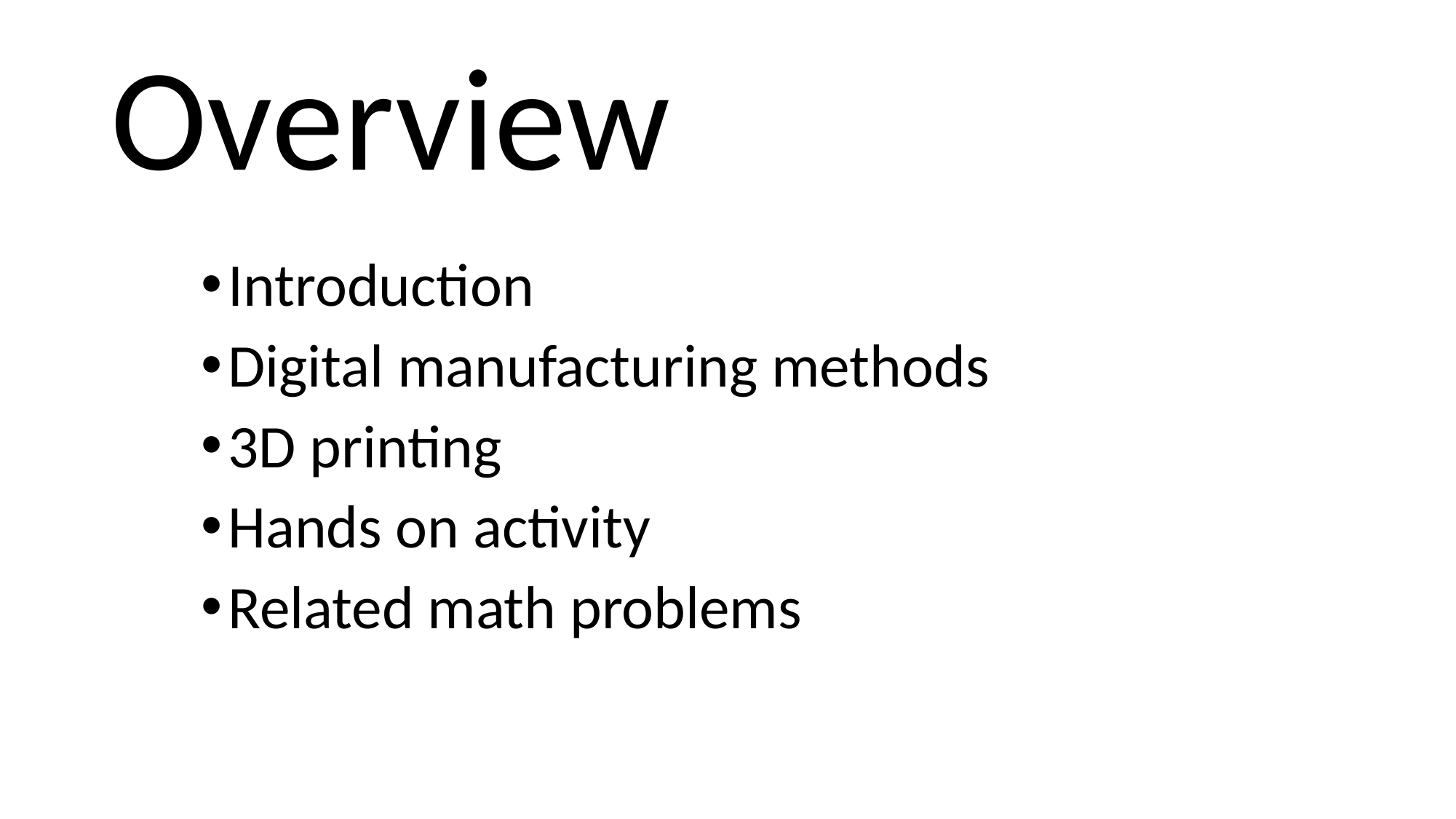

# Overview
Introduction
Digital manufacturing methods
3D printing
Hands on activity
Related math problems